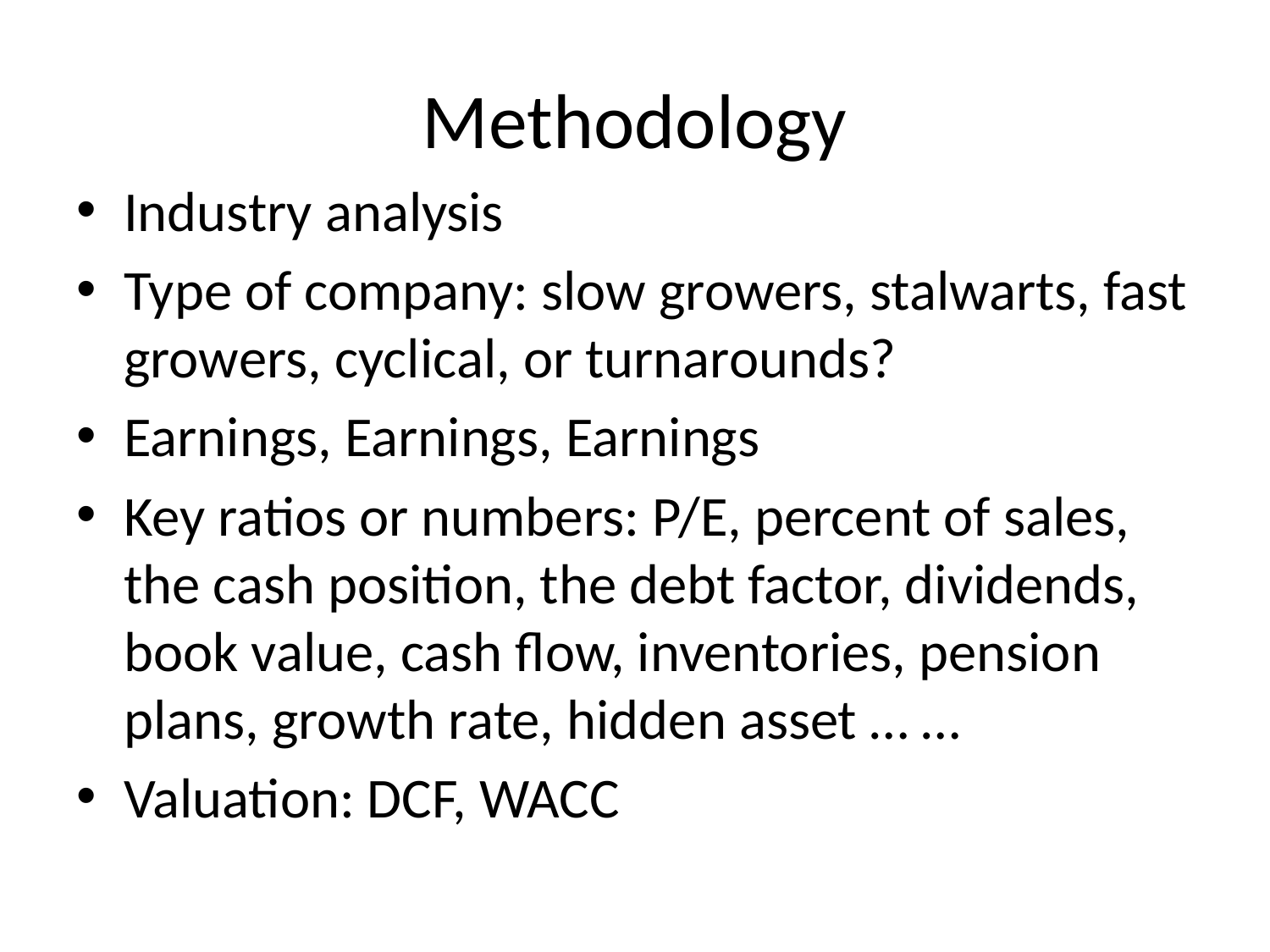

# Methodology
Industry analysis
Type of company: slow growers, stalwarts, fast growers, cyclical, or turnarounds?
Earnings, Earnings, Earnings
Key ratios or numbers: P/E, percent of sales, the cash position, the debt factor, dividends, book value, cash flow, inventories, pension plans, growth rate, hidden asset … …
Valuation: DCF, WACC